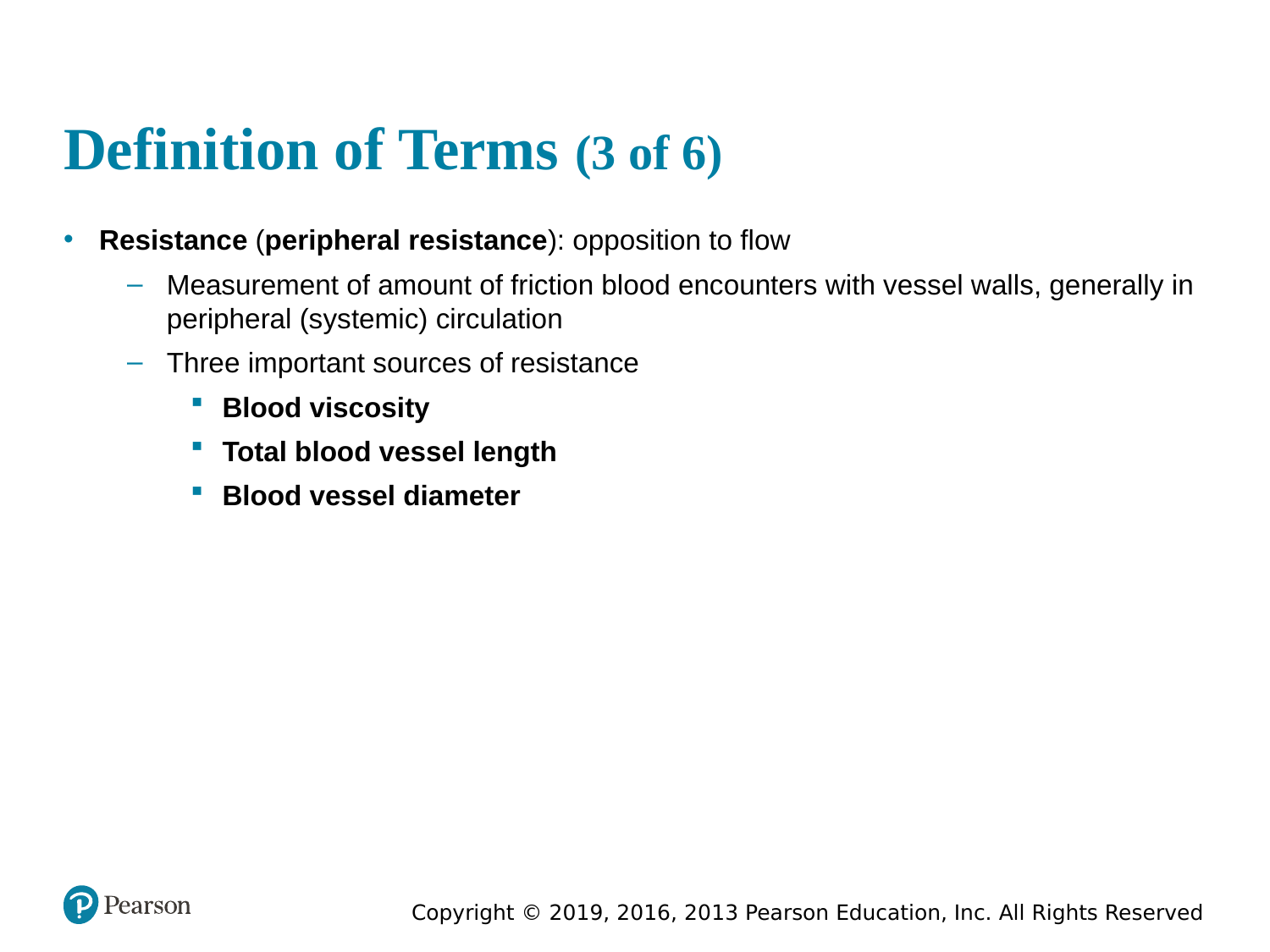

# Definition of Terms (3 of 6)
Resistance (peripheral resistance): opposition to flow
Measurement of amount of friction blood encounters with vessel walls, generally in peripheral (systemic) circulation
Three important sources of resistance
Blood viscosity
Total blood vessel length
Blood vessel diameter